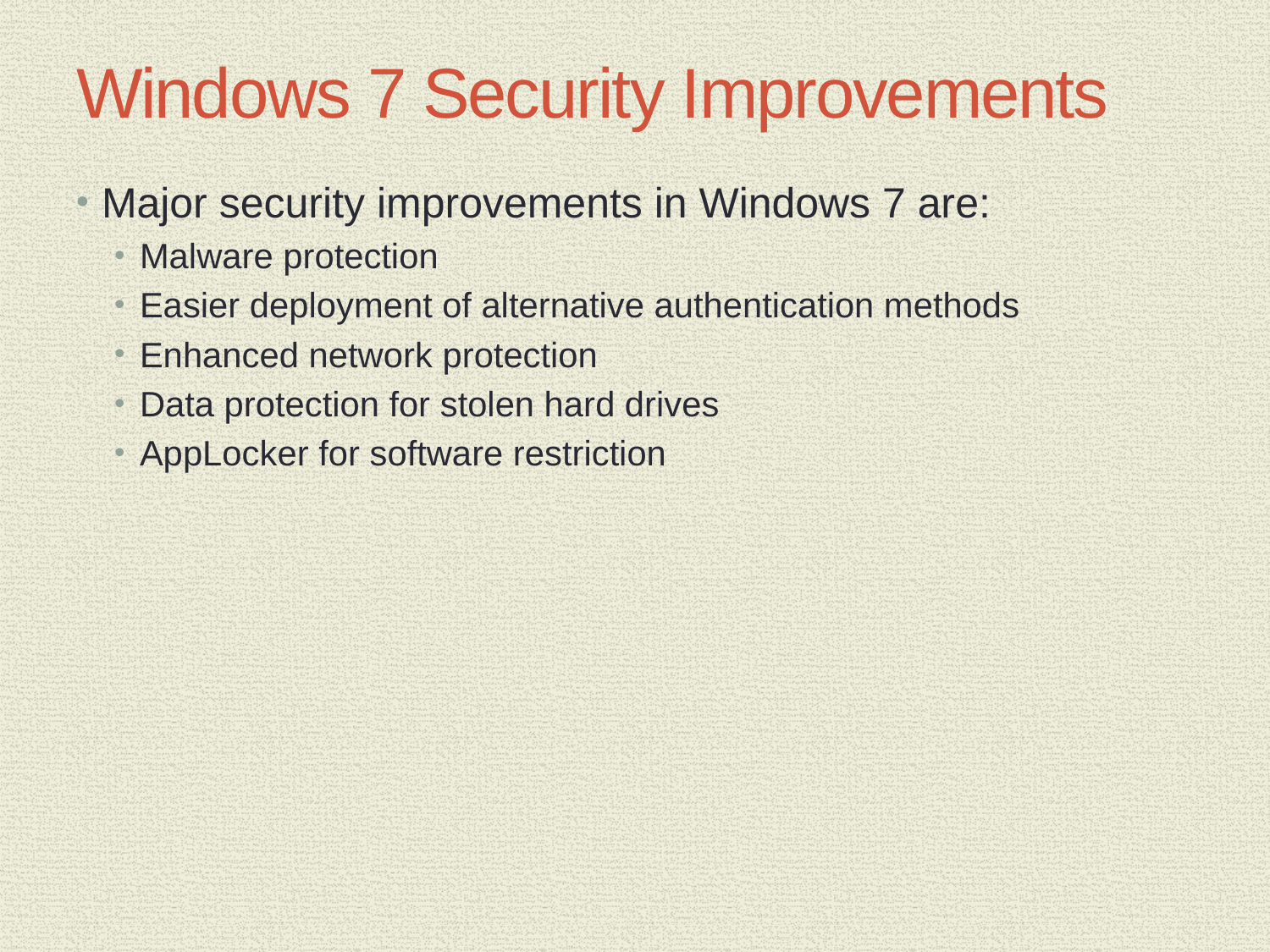

# Windows 7 Security Improvements
Major security improvements in Windows 7 are:
Malware protection
Easier deployment of alternative authentication methods
Enhanced network protection
Data protection for stolen hard drives
AppLocker for software restriction